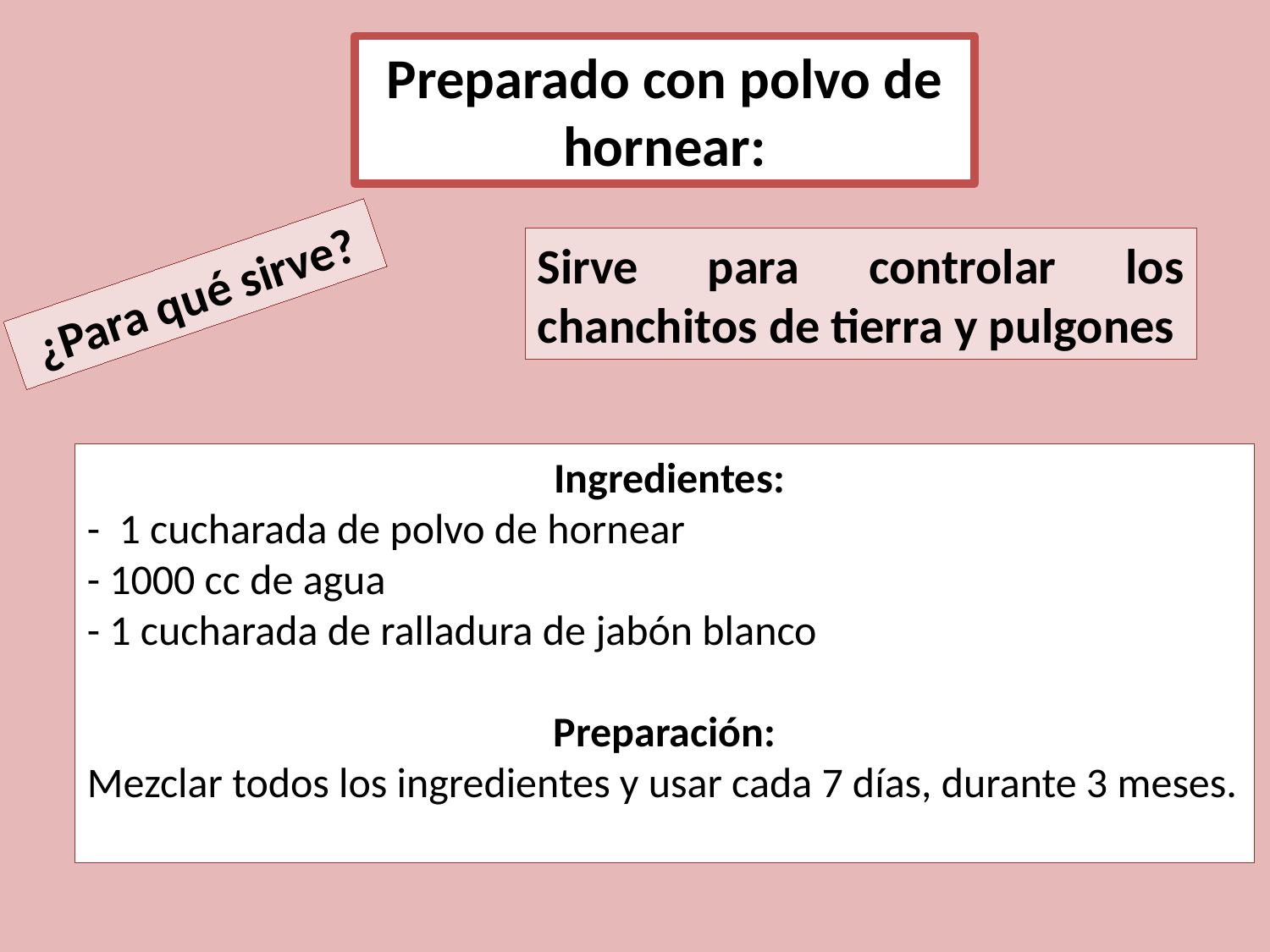

Preparado con polvo de hornear:
Sirve para controlar los chanchitos de tierra y pulgones
¿Para qué sirve?
 Ingredientes:
-  1 cucharada de polvo de hornear
- 1000 cc de agua
- 1 cucharada de ralladura de jabón blanco

Preparación:
Mezclar todos los ingredientes y usar cada 7 días, durante 3 meses.